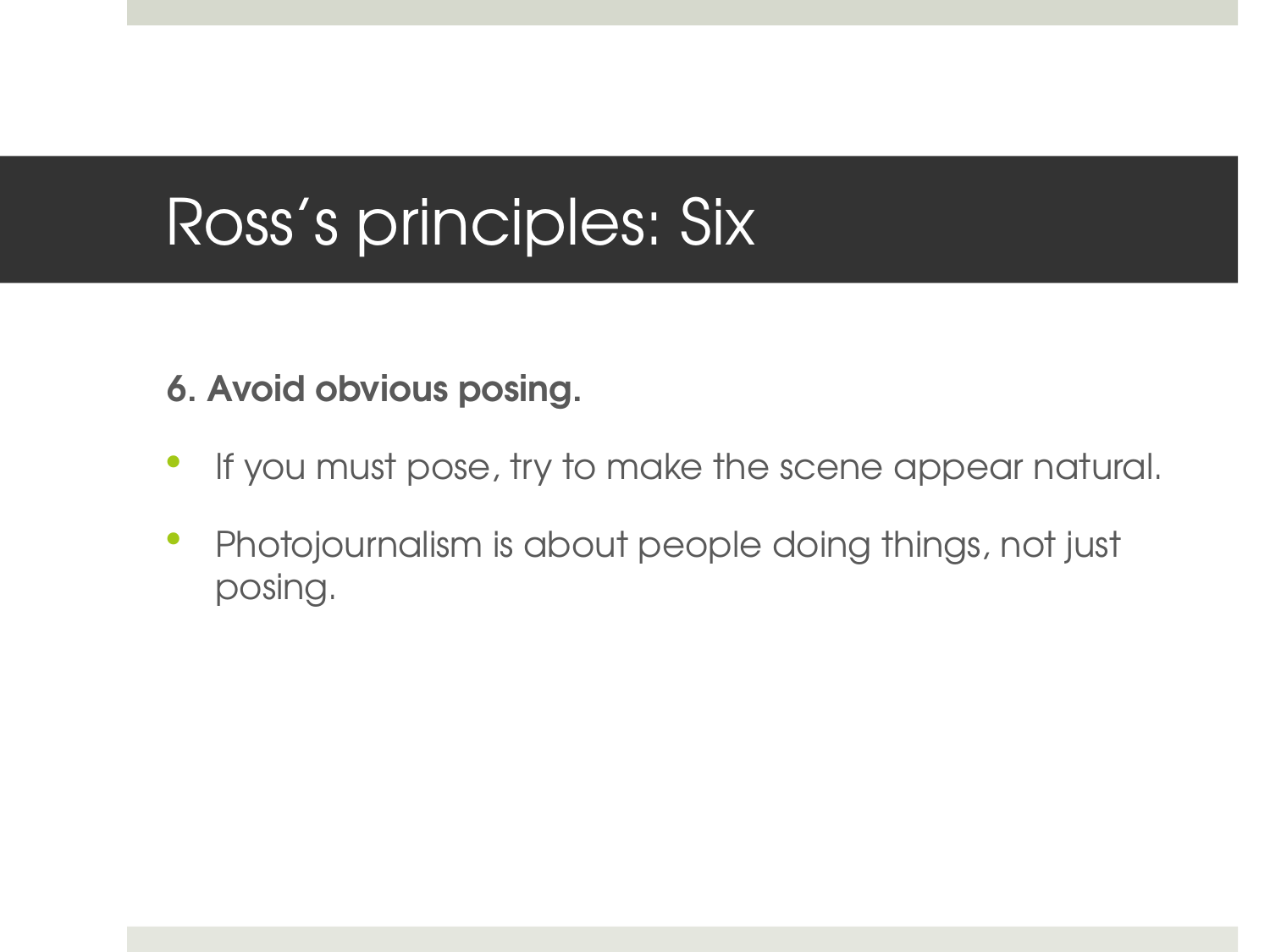

# Ross’s principles: Six
6. Avoid obvious posing.
If you must pose, try to make the scene appear natural.
Photojournalism is about people doing things, not just posing.